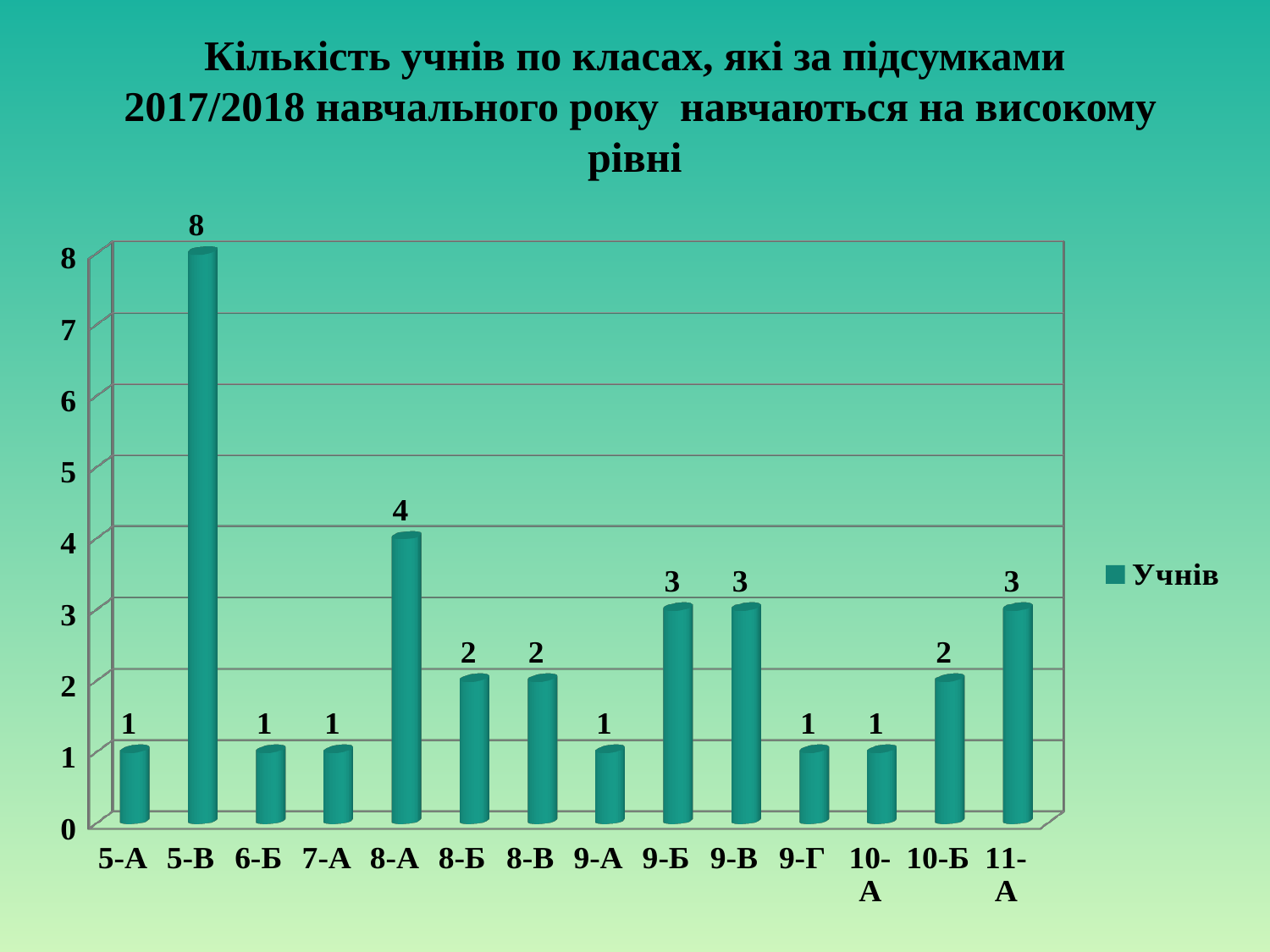

# Кількість учнів по класах, які за підсумками 2017/2018 навчального року  навчаються на високому рівні

[unsupported chart]